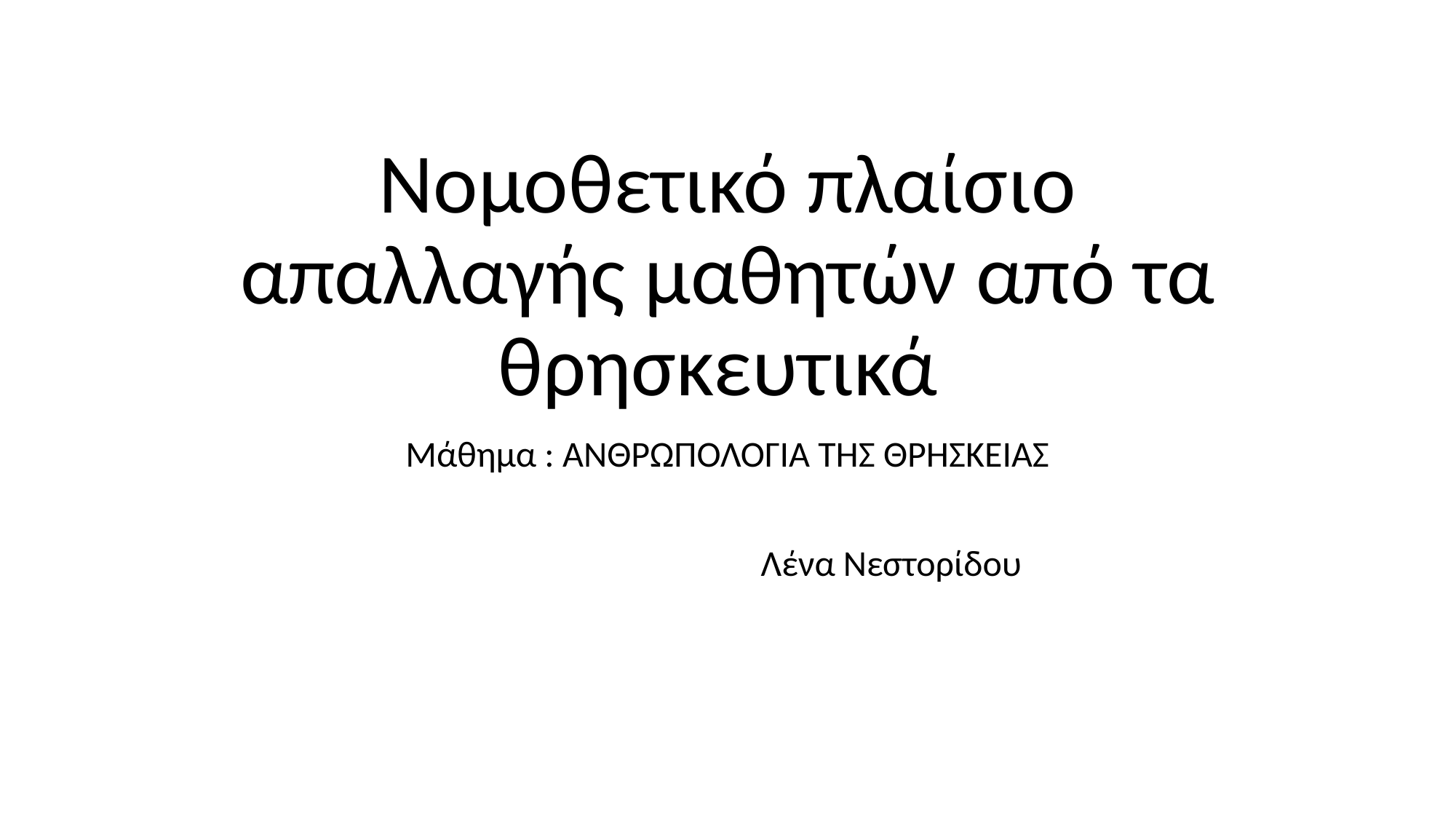

# Νομοθετικό πλαίσιο απαλλαγής μαθητών από τα θρησκευτικά
Mάθημα : ΑΝΘΡΩΠΟΛΟΓΙΑ ΤΗΣ ΘΡΗΣΚΕΙΑΣ

                                        Λένα Νεστορίδου